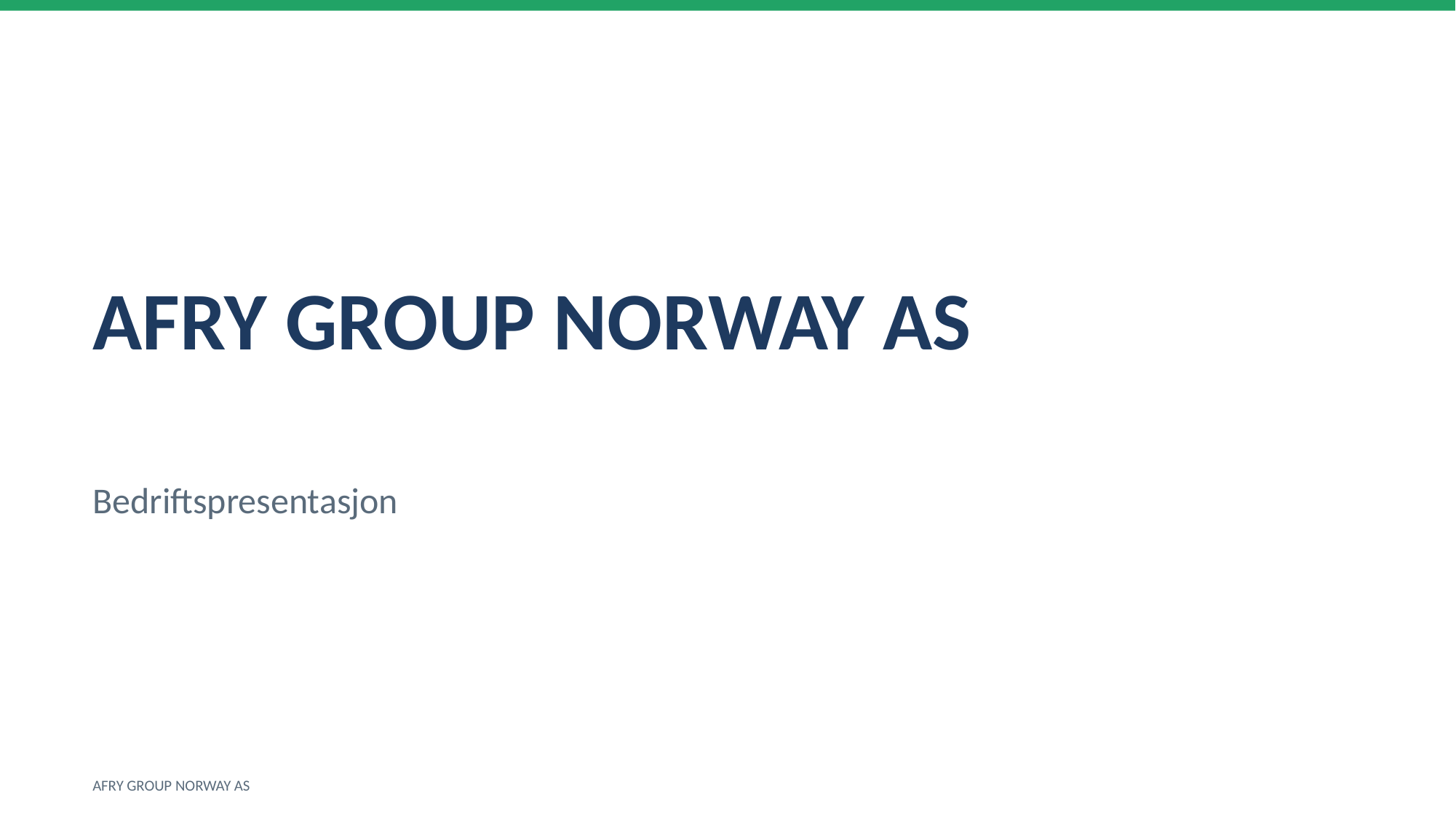

AFRY GROUP NORWAY AS
Bedriftspresentasjon
AFRY GROUP NORWAY AS